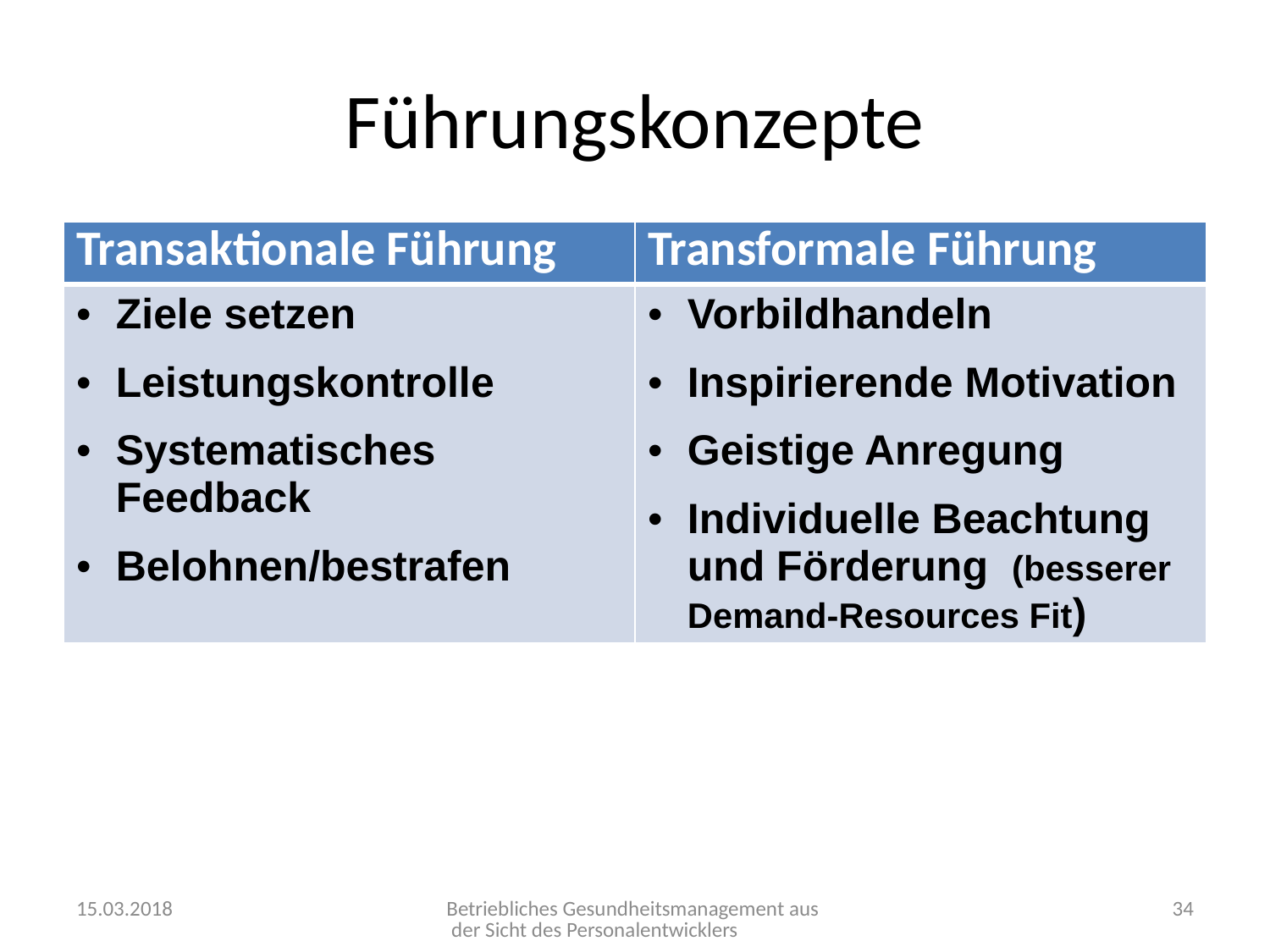

# Führungskonzepte
| Transaktionale Führung | Transformale Führung |
| --- | --- |
| Ziele setzen Leistungskontrolle Systematisches Feedback Belohnen/bestrafen | Vorbildhandeln Inspirierende Motivation Geistige Anregung Individuelle Beachtung und Förderung (besserer Demand-Resources Fit) |
15.03.2018
Betriebliches Gesundheitsmanagement aus der Sicht des Personalentwicklers
34